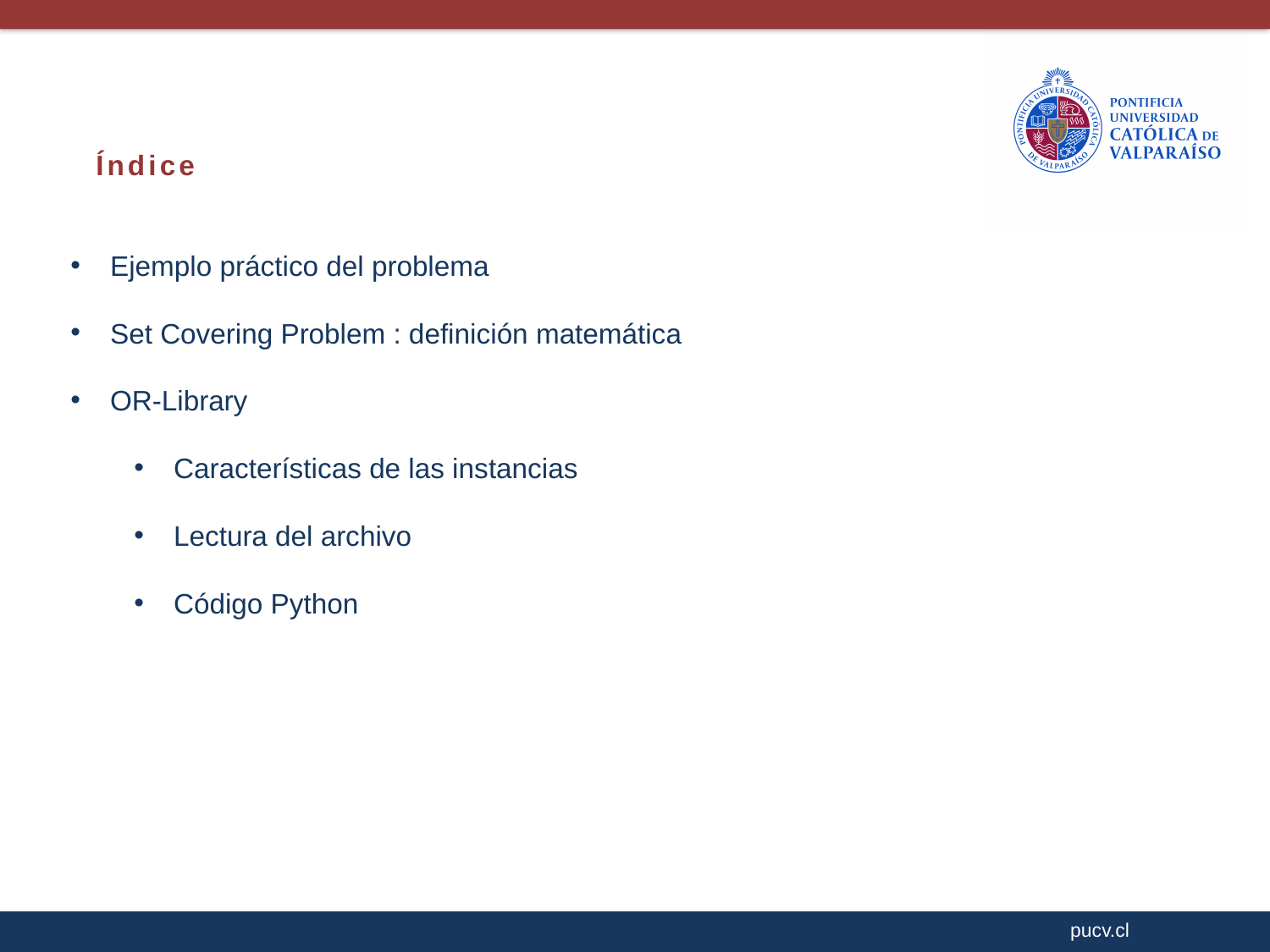

Índice
Ejemplo práctico del problema

Set Covering Problem : definición matemática
OR-Library
Características de las instancias
Lectura del archivo
Código Python